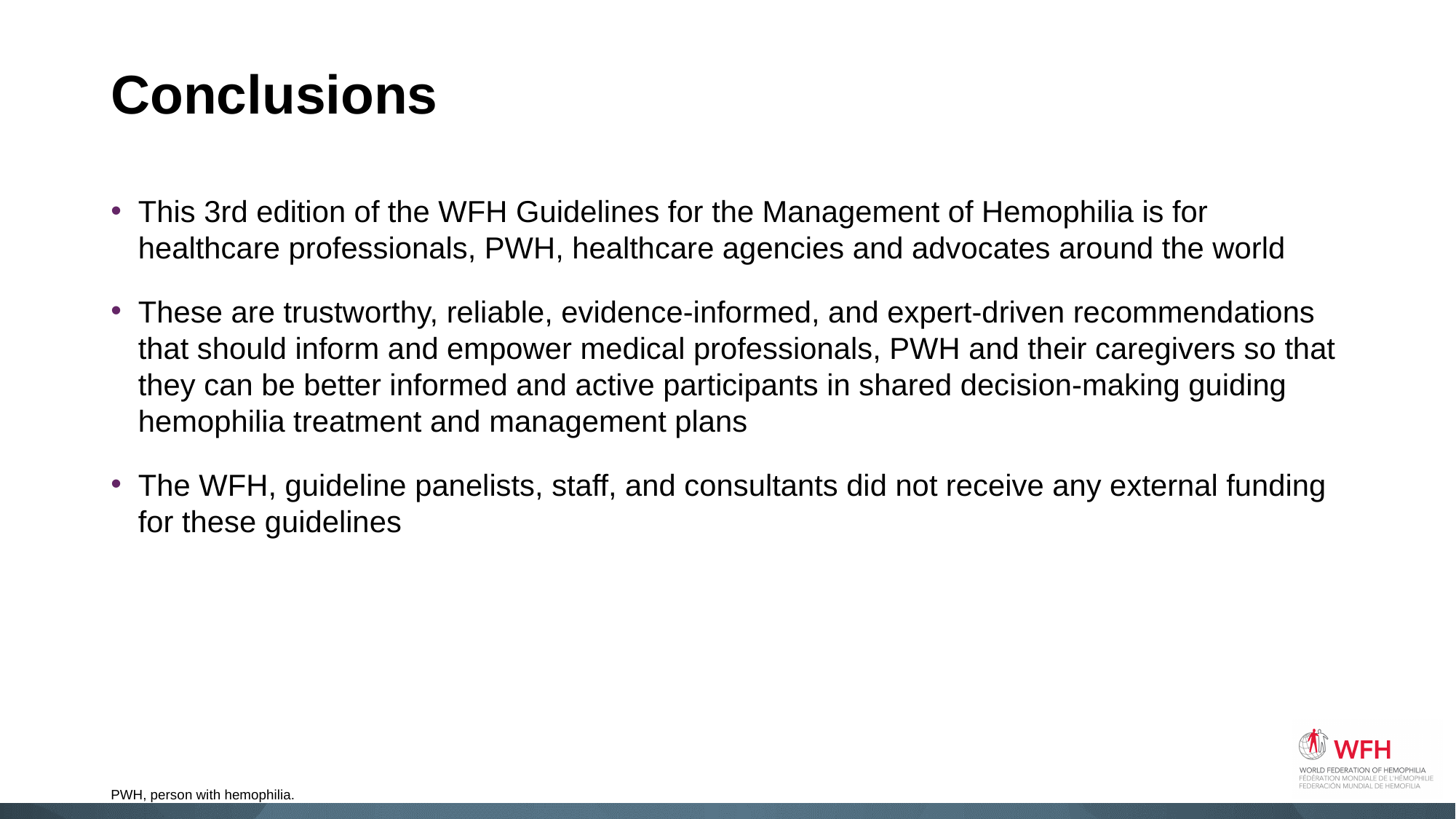

# Conclusions
This 3rd edition of the WFH Guidelines for the Management of Hemophilia is for healthcare professionals, PWH, healthcare agencies and advocates around the world
These are trustworthy, reliable, evidence-informed, and expert-driven recommendations that should inform and empower medical professionals, PWH and their caregivers so that they can be better informed and active participants in shared decision-making guiding hemophilia treatment and management plans
The WFH, guideline panelists, staff, and consultants did not receive any external funding for these guidelines
PWH, person with hemophilia.